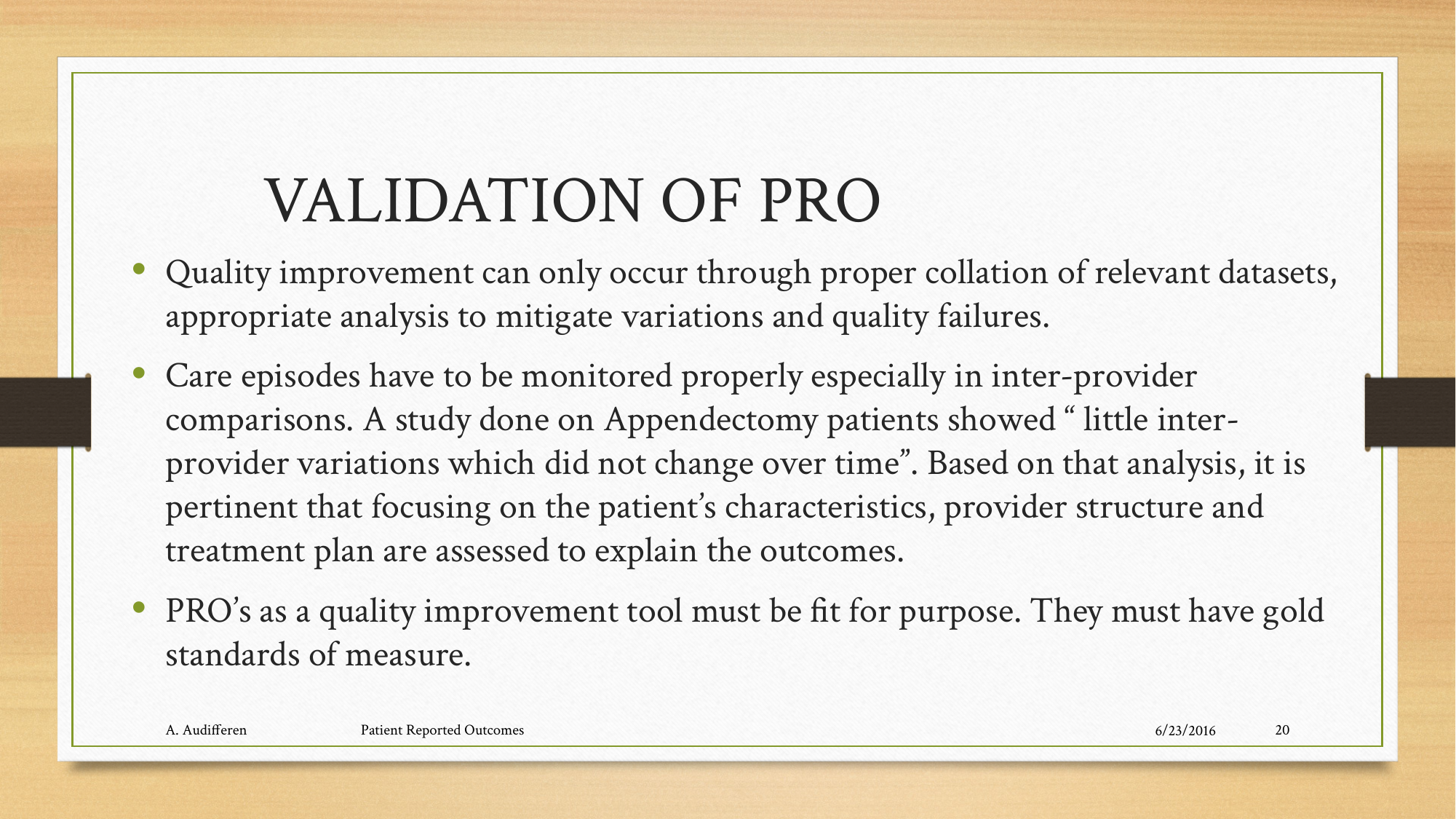

VALIDATION OF PRO
Quality improvement can only occur through proper collation of relevant datasets, appropriate analysis to mitigate variations and quality failures.
Care episodes have to be monitored properly especially in inter-provider comparisons. A study done on Appendectomy patients showed “ little inter-provider variations which did not change over time”. Based on that analysis, it is pertinent that focusing on the patient’s characteristics, provider structure and treatment plan are assessed to explain the outcomes.
PRO’s as a quality improvement tool must be fit for purpose. They must have gold standards of measure.
A. Audifferen                                 Patient Reported Outcomes
6/23/2016
20